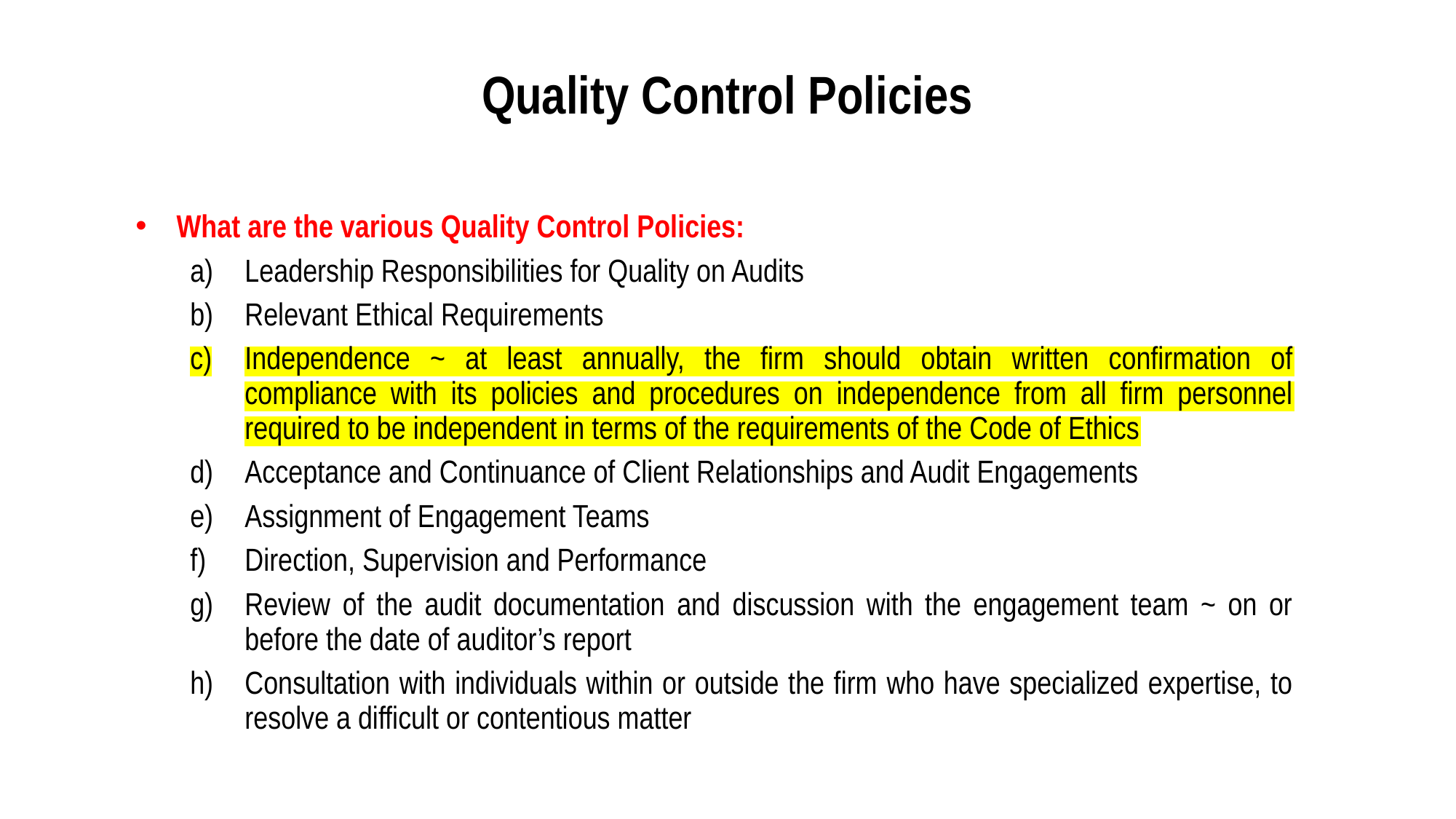

# Quality Control Policies
What are the various Quality Control Policies:
Leadership Responsibilities for Quality on Audits
Relevant Ethical Requirements
Independence ~ at least annually, the firm should obtain written confirmation of compliance with its policies and procedures on independence from all firm personnel required to be independent in terms of the requirements of the Code of Ethics
Acceptance and Continuance of Client Relationships and Audit Engagements
Assignment of Engagement Teams
Direction, Supervision and Performance
Review of the audit documentation and discussion with the engagement team ~ on or before the date of auditor’s report
Consultation with individuals within or outside the firm who have specialized expertise, to resolve a difficult or contentious matter